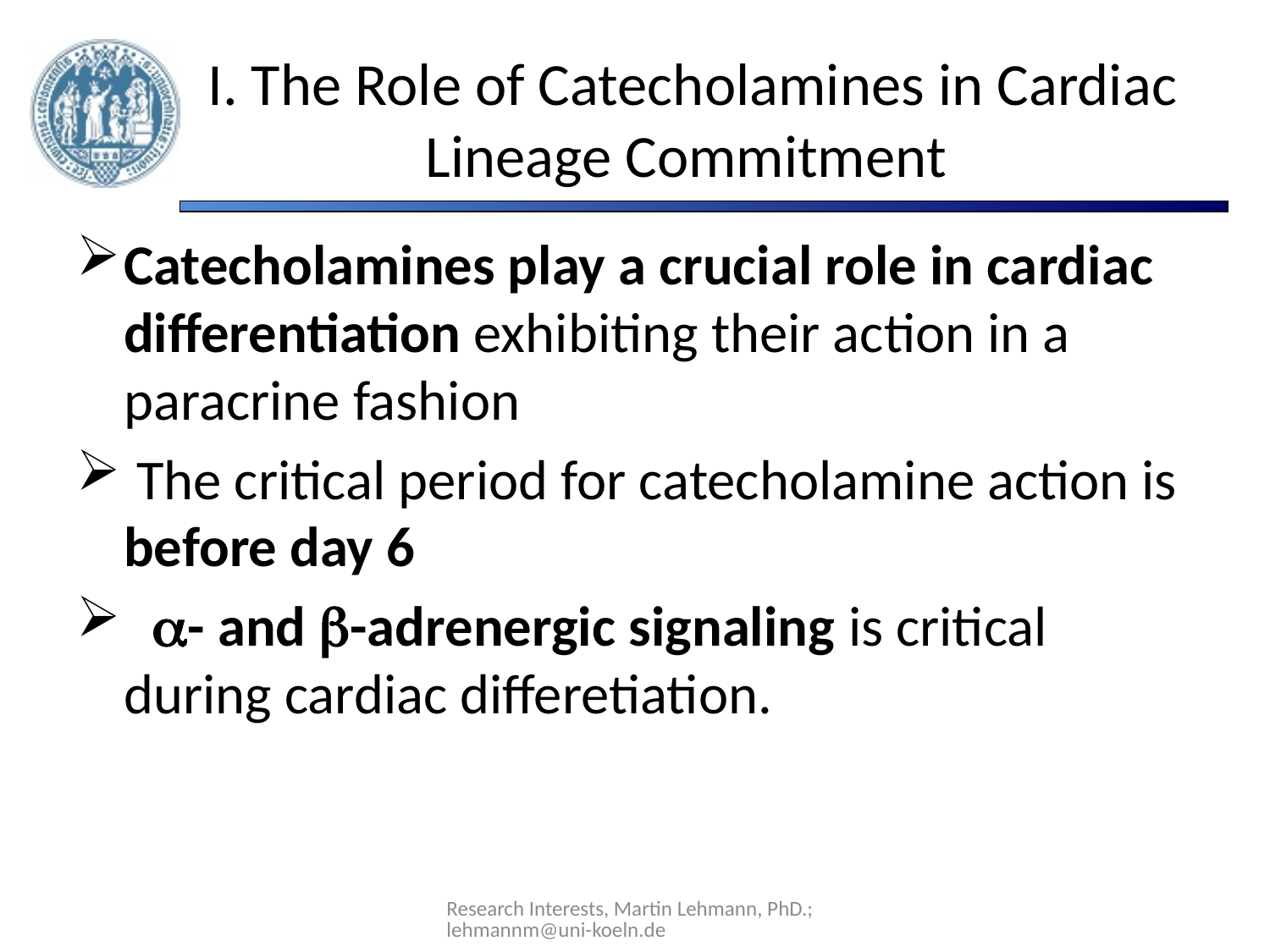

# I. The Role of Catecholamines in Cardiac Lineage Commitment
Catecholamines play a crucial role in cardiac differentiation exhibiting their action in a paracrine fashion
 The critical period for catecholamine action is before day 6
 α- and β-adrenergic signaling is critical during cardiac differetiation.
Research Interests, Martin Lehmann, PhD.; lehmannm@uni-koeln.de